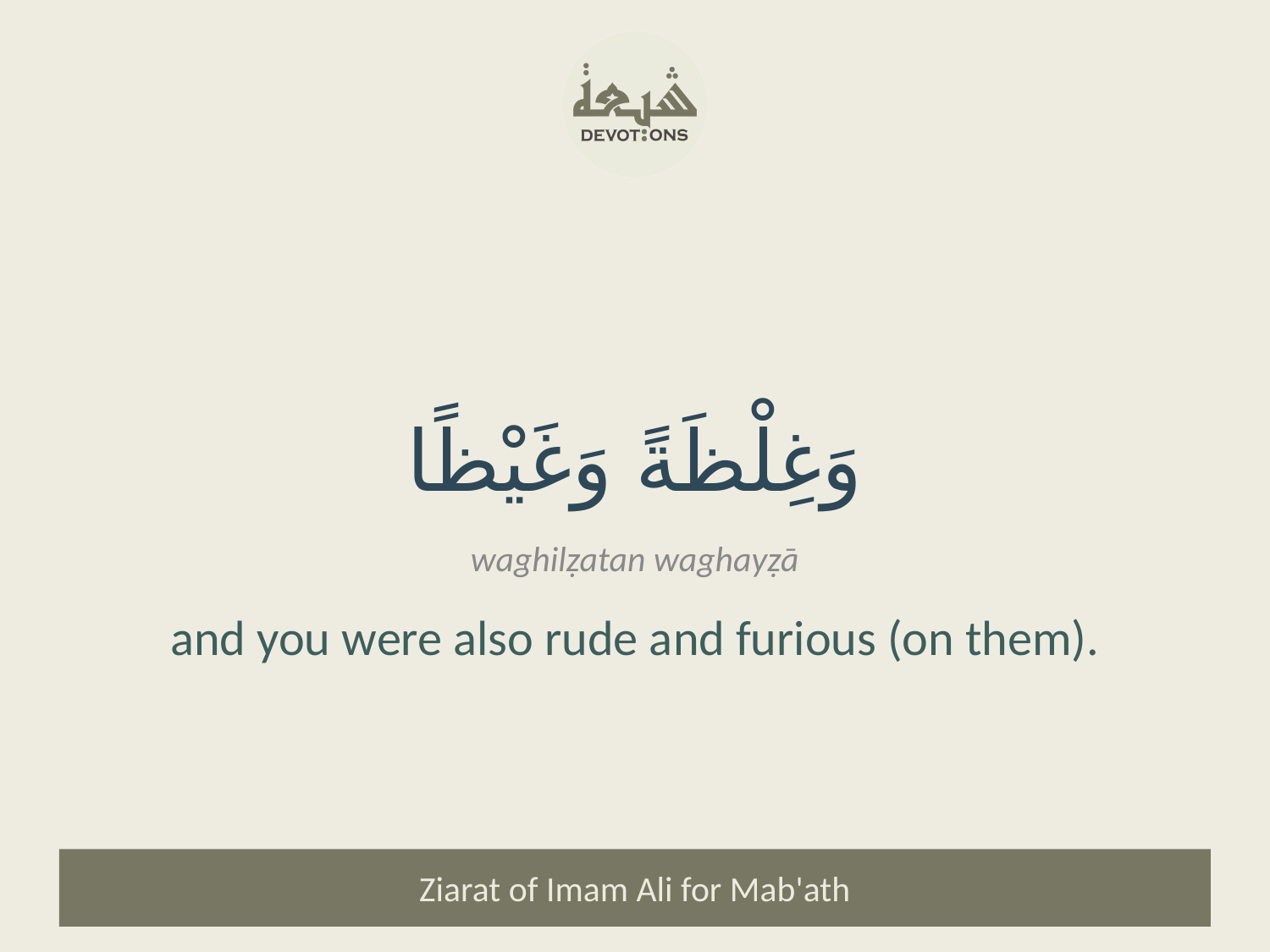

وَغِلْظَةً وَغَيْظًا
waghilẓatan waghayẓā
and you were also rude and furious (on them).
Ziarat of Imam Ali for Mab'ath